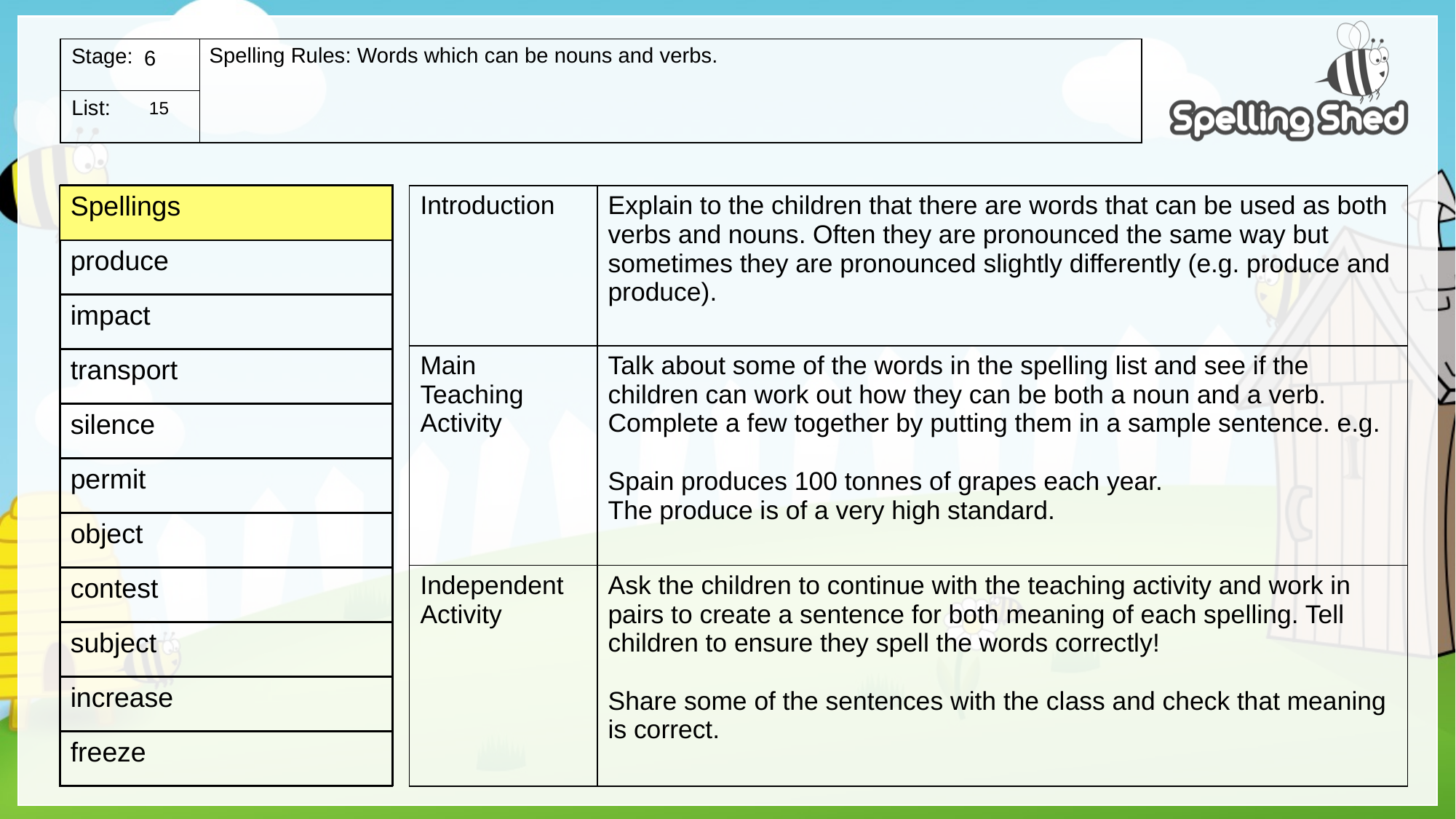

Spelling Rules: Words which can be nouns and verbs.

6
 15
| Spellings |
| --- |
| produce |
| impact |
| transport |
| silence |
| permit |
| object |
| contest |
| subject |
| increase |
| freeze |
| Introduction | Explain to the children that there are words that can be used as both verbs and nouns. Often they are pronounced the same way but sometimes they are pronounced slightly differently (e.g. produce and produce). |
| --- | --- |
| Main Teaching Activity | Talk about some of the words in the spelling list and see if the children can work out how they can be both a noun and a verb. Complete a few together by putting them in a sample sentence. e.g. Spain produces 100 tonnes of grapes each year. The produce is of a very high standard. |
| Independent Activity | Ask the children to continue with the teaching activity and work in pairs to create a sentence for both meaning of each spelling. Tell children to ensure they spell the words correctly! Share some of the sentences with the class and check that meaning is correct. |